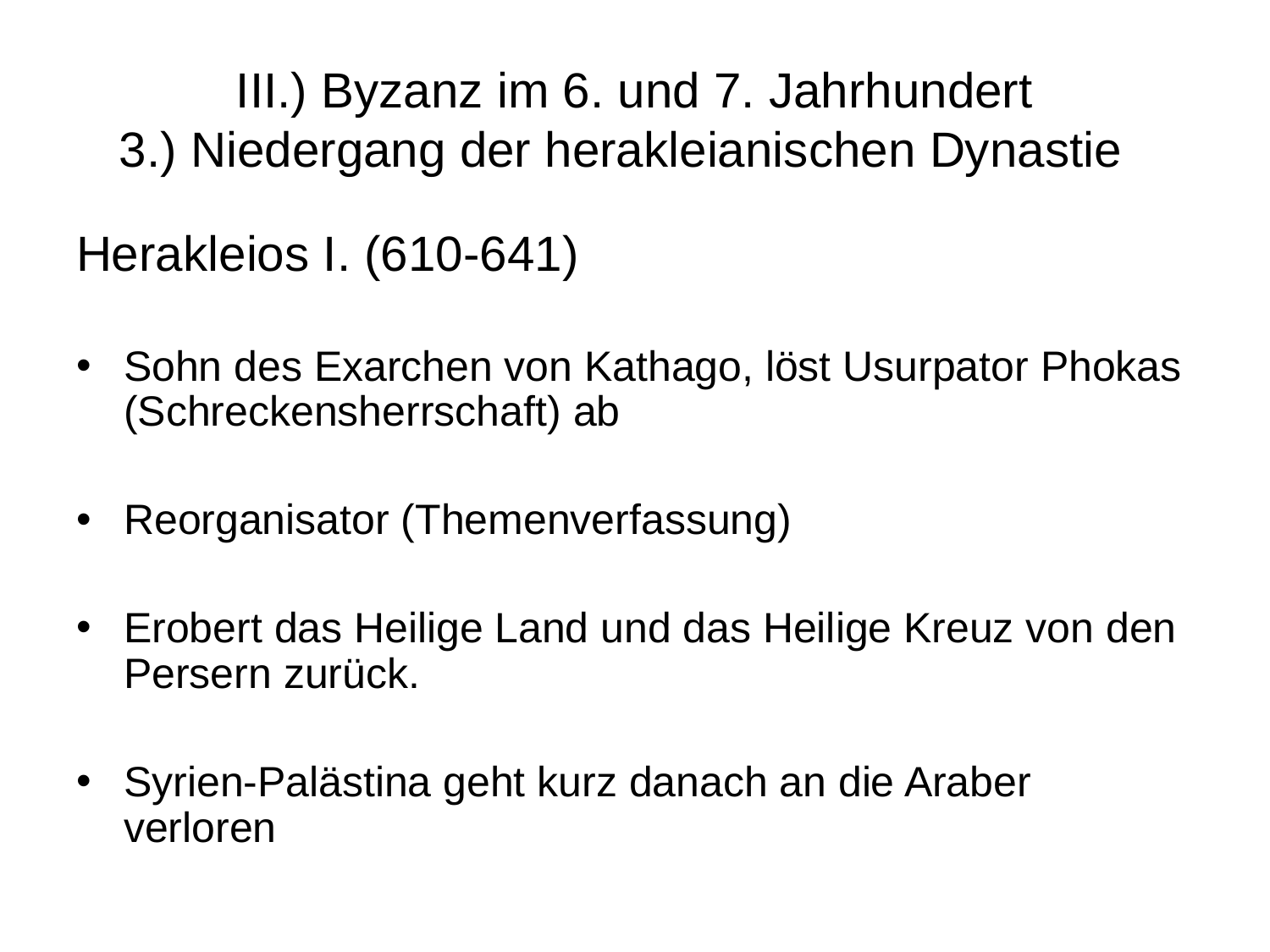

Herakleios I. (610-641)

Sohn des Exarchen von Kathago, löst Usurpator Phokas (Schreckensherrschaft) ab

Reorganisator (Themenverfassung)

Erobert das Heilige Land und das Heilige Kreuz von den Persern zurück.

Syrien-Palästina geht kurz danach an die Araber verloren

# III.) Byzanz im 6. und 7. Jahrhundert 3.) Niedergang der herakleianischen Dynastie